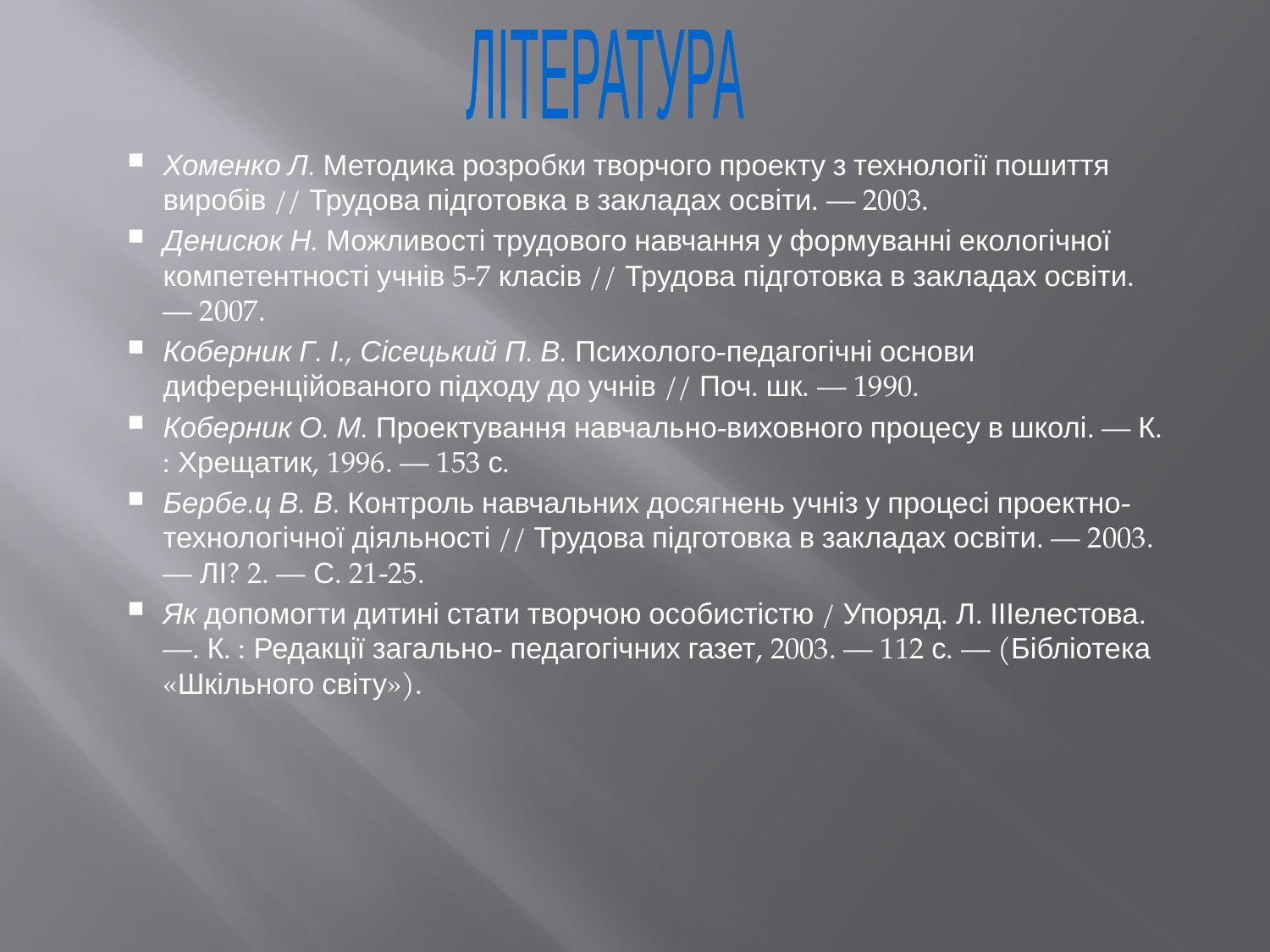

ЛІТЕРАТУРА

Хоменко Л. Методика розробки творчого проекту з технології пошиття виробів // Трудова підготовка в закладах освіти. — 2003.
Денисюк Н. Можливості трудового навчання у формуванні екологічної компетентності учнів 5-7 кла­сів // Трудова підготовка в закладах освіти. — 2007.
Коберник Г. І., Сісецький П. В. Психолого-педагогічні основи диференційованого підходу до учнів // Поч. шк. — 1990.
Коберник О. М. Проектування навчально-виховного процесу в школі. — К. : Хрещатик, 1996. — 153 с.
Бербе.ц В. В. Контроль навчальних досягнень учніз у процесі проектно-технологічної діяльності // Трудова підготовка в закладах освіти. — 2003. — ЛІ? 2. — С. 21-25.
Як допомогти дитині стати творчою особистістю / Упоряд. Л. ІІІелестова. —. К. : Редакції загально- педагогічних газет, 2003. — 112 с. — (Бібліотека «Шкільного світу»).